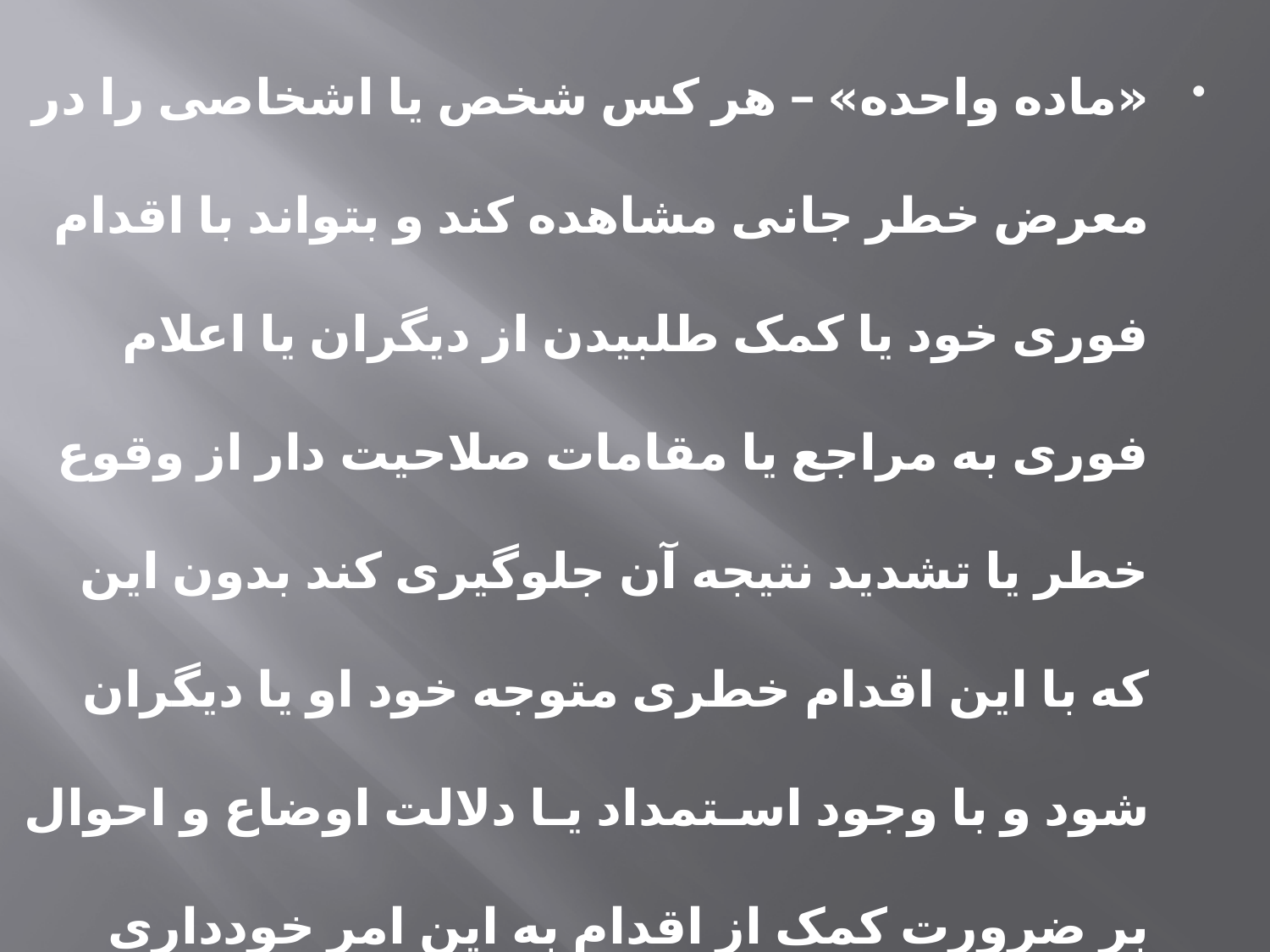

«ماده واحده» – هر کس شخص یا اشخاصی را در معرض خطر جانی مشاهده کند و بتواند با اقدام فوری خود یا کمک طلبیدن از دیگران یا اعلام فوری به مراجع یا مقامات صلاحیت دار از وقوع خطر یا تشدید نتیجه آن جلوگیری کند بدون این که با این اقدام خطری متوجه خود او یا دیگران شود و با وجود اسـتمداد یـا دلالت اوضاع و احوال بر ضرورت کمک از اقدام به این امر خودداری نماید به حبس جنحه ای تا یک سال و یا جزای نقدی تا پنجاه هزار ریال محکوم خواهد شد» .